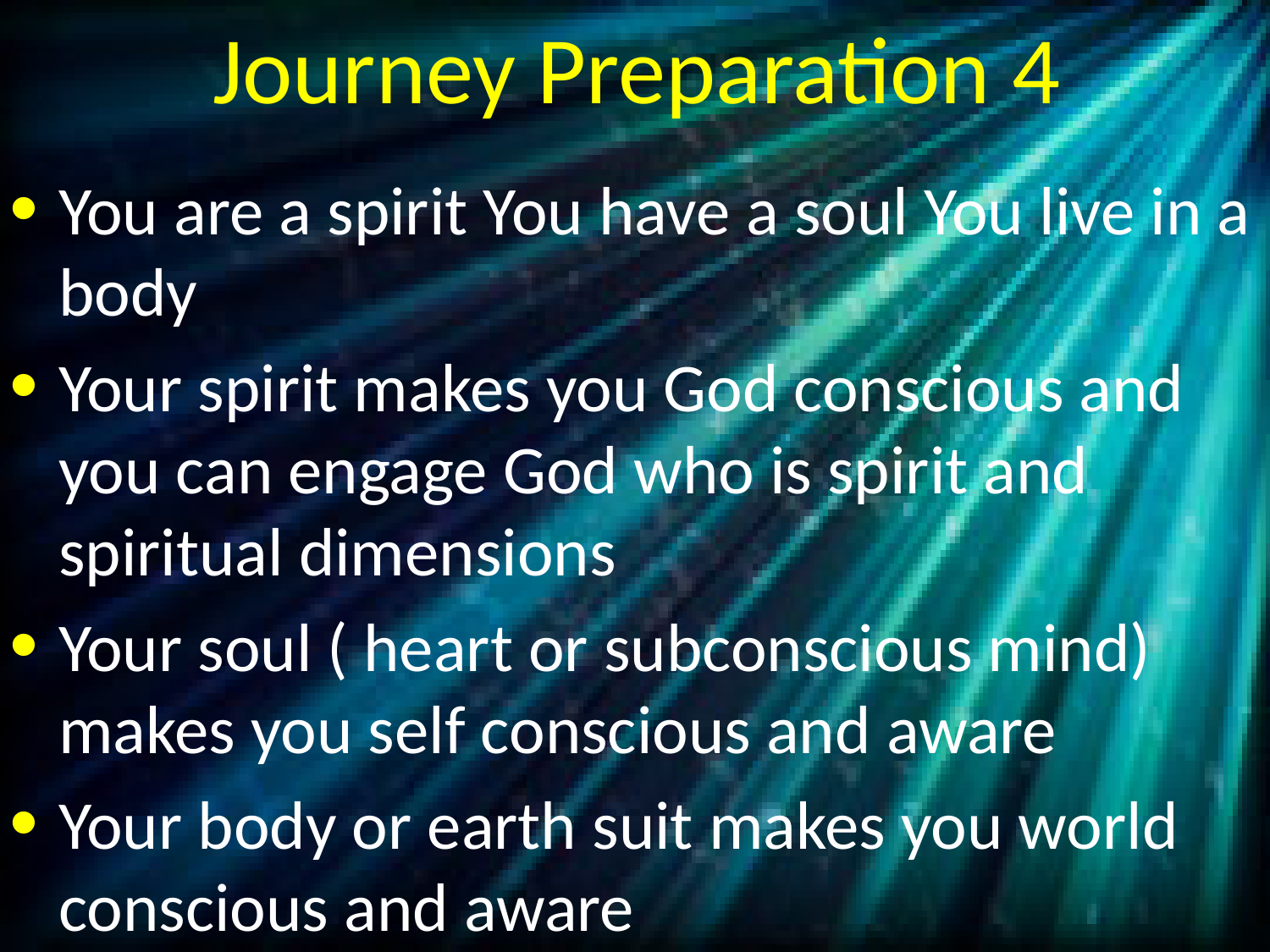

# Journey Preparation 4
You are a spirit You have a soul You live in a body
Your spirit makes you God conscious and you can engage God who is spirit and spiritual dimensions
Your soul ( heart or subconscious mind) makes you self conscious and aware
Your body or earth suit makes you world conscious and aware